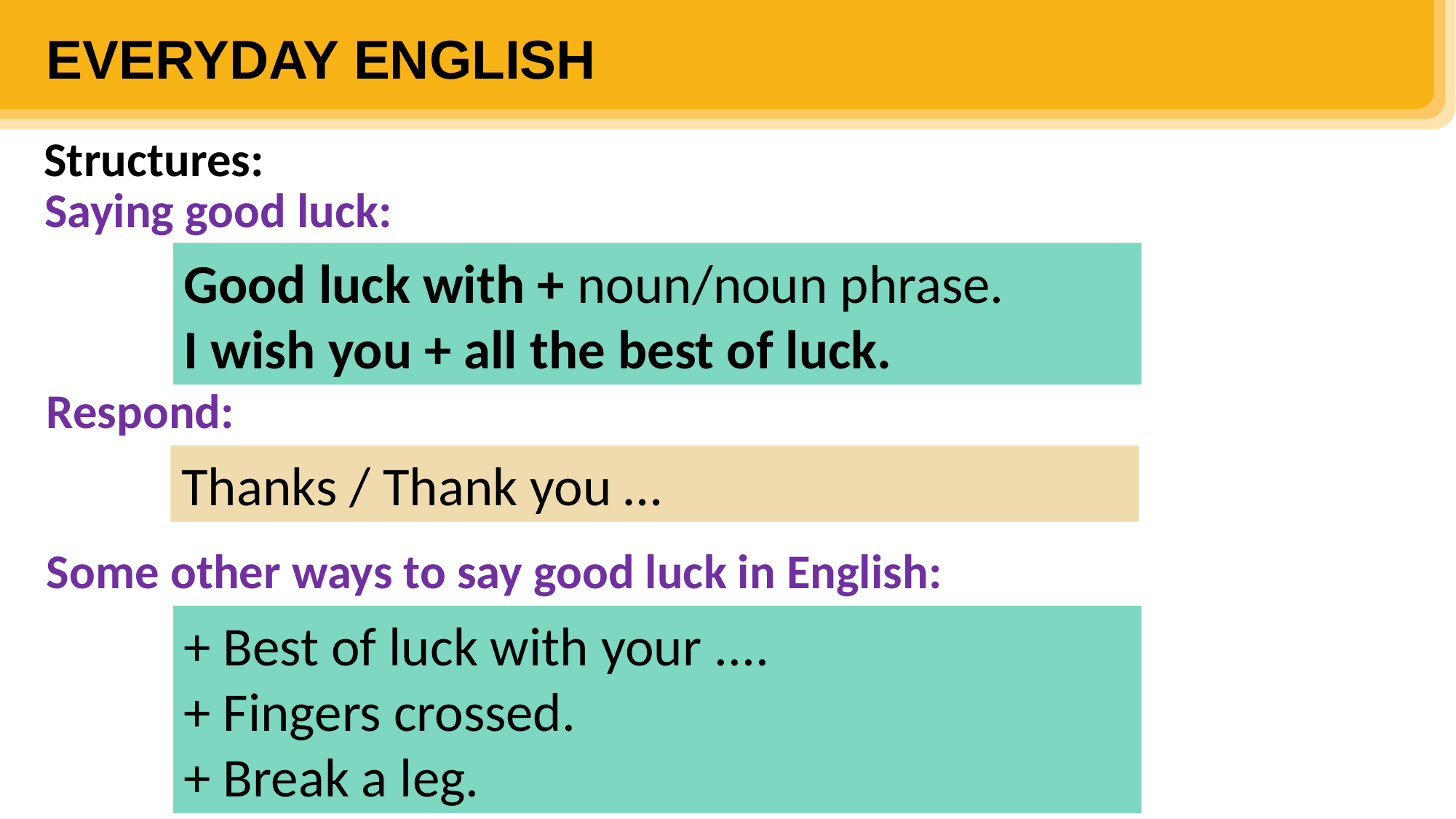

EVERYDAY ENGLISH
Structures:
Saying good luck:
Good luck with + noun/noun phrase.
I wish you + all the best of luck.
Respond:
Thanks / Thank you …
Some other ways to say good luck in English:
+ Best of luck with your ....
+ Fingers crossed.
+ Break a leg.